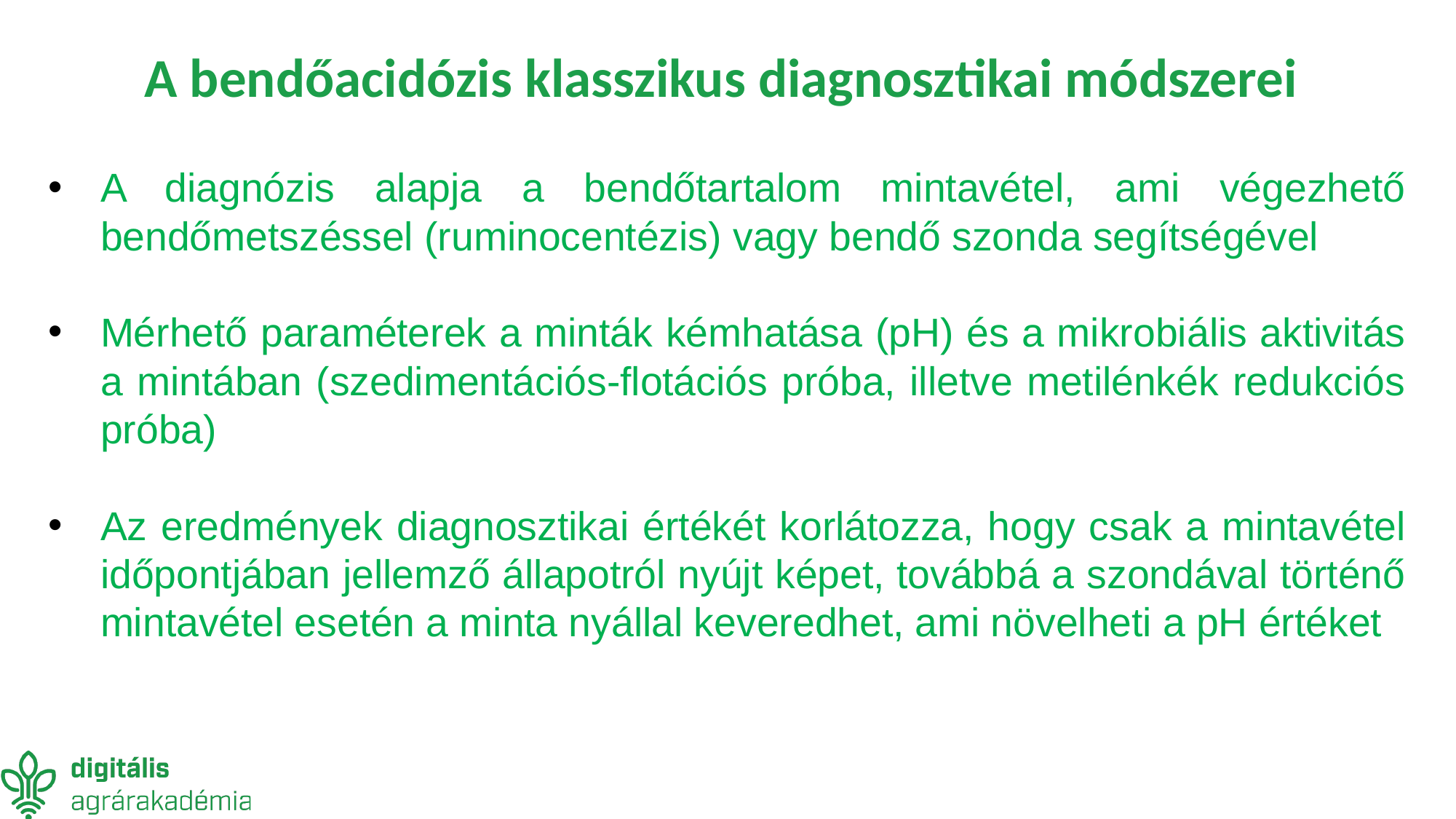

# A bendőacidózis klasszikus diagnosztikai módszerei
A diagnózis alapja a bendőtartalom mintavétel, ami végezhető bendőmetszéssel (ruminocentézis) vagy bendő szonda segítségével

Mérhető paraméterek a minták kémhatása (pH) és a mikrobiális aktivitás a mintában (szedimentációs-flotációs próba, illetve metilénkék redukciós próba)

Az eredmények diagnosztikai értékét korlátozza, hogy csak a mintavétel időpontjában jellemző állapotról nyújt képet, továbbá a szondával történő mintavétel esetén a minta nyállal keveredhet, ami növelheti a pH értéket